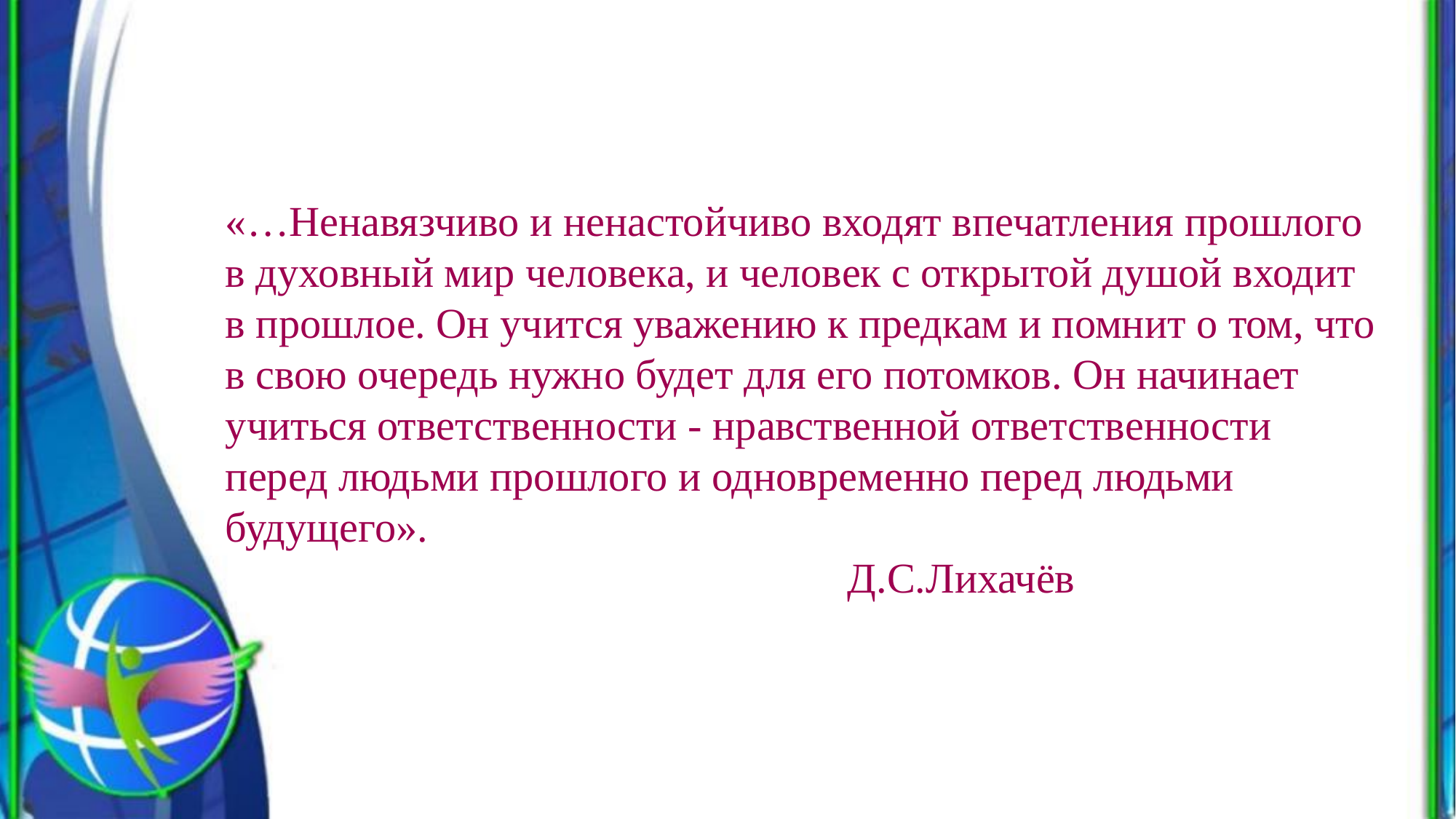

# «…Ненавязчиво и ненастойчиво входят впечатления прошлого в духовный мир человека, и человек с открытой душой входит в прошлое. Он учится уважению к предкам и помнит о том, что в свою очередь нужно будет для его потомков. Он начинает учиться ответственности - нравственной ответственности перед людьми прошлого и одновременно перед людьми будущего». Д.С.Лихачёв